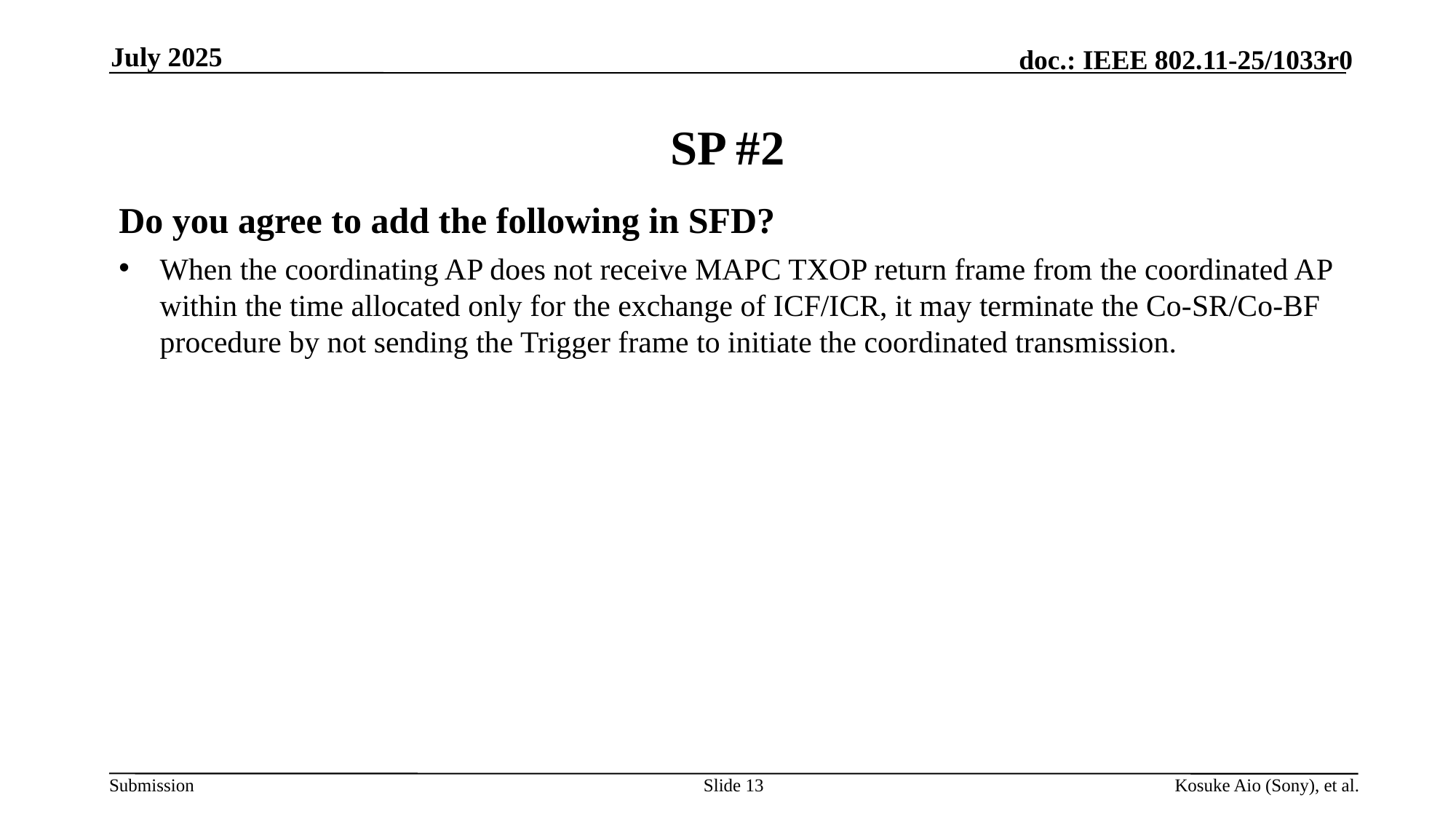

July 2025
# SP #2
Do you agree to add the following in SFD?
When the coordinating AP does not receive MAPC TXOP return frame from the coordinated AP within the time allocated only for the exchange of ICF/ICR, it may terminate the Co-SR/Co-BF procedure by not sending the Trigger frame to initiate the coordinated transmission.
Slide 13
Kosuke Aio (Sony), et al.